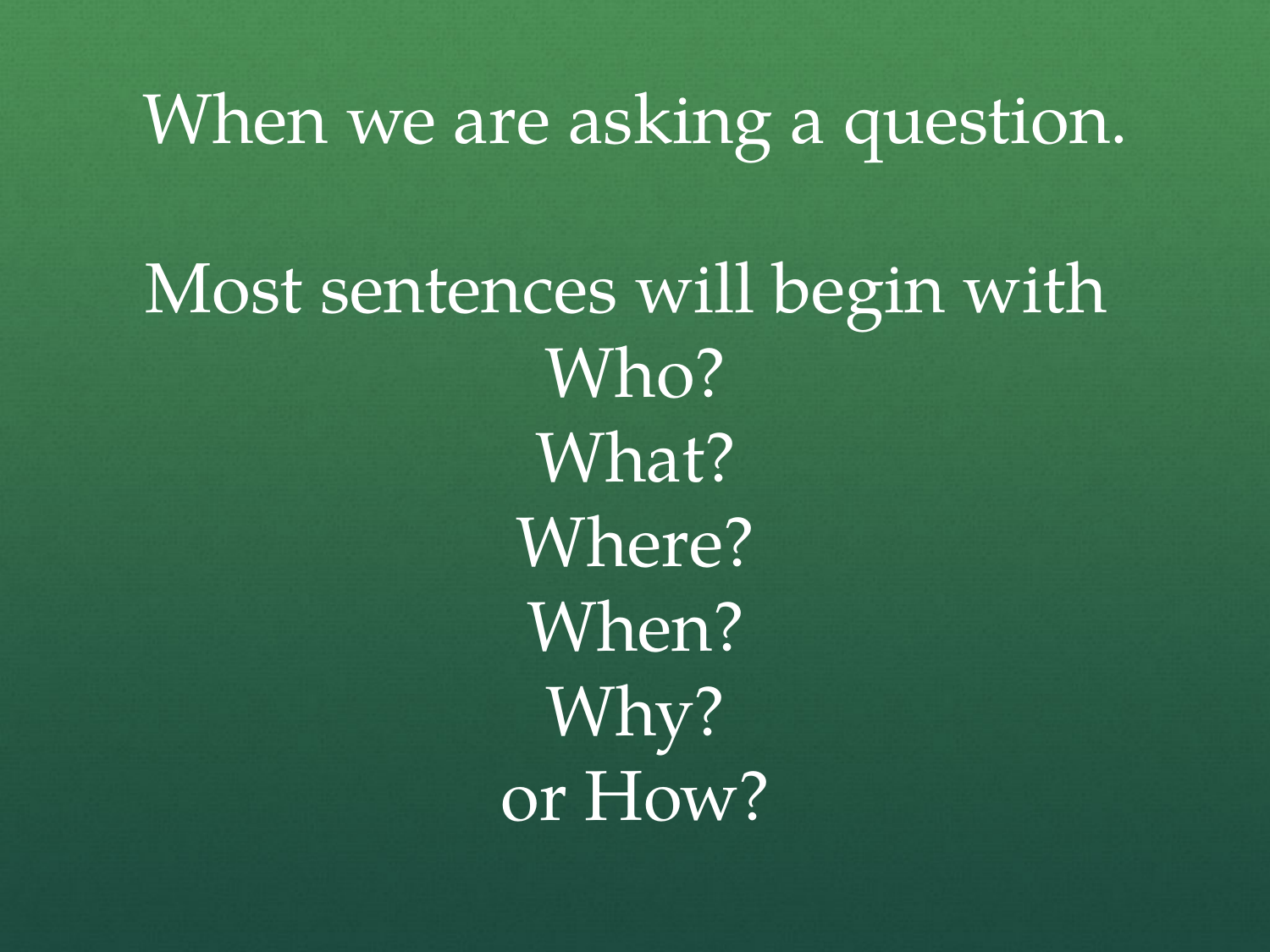

When we are asking a question.

Most sentences will begin with
Who?
What?
Where?
When?
Why?
or How?